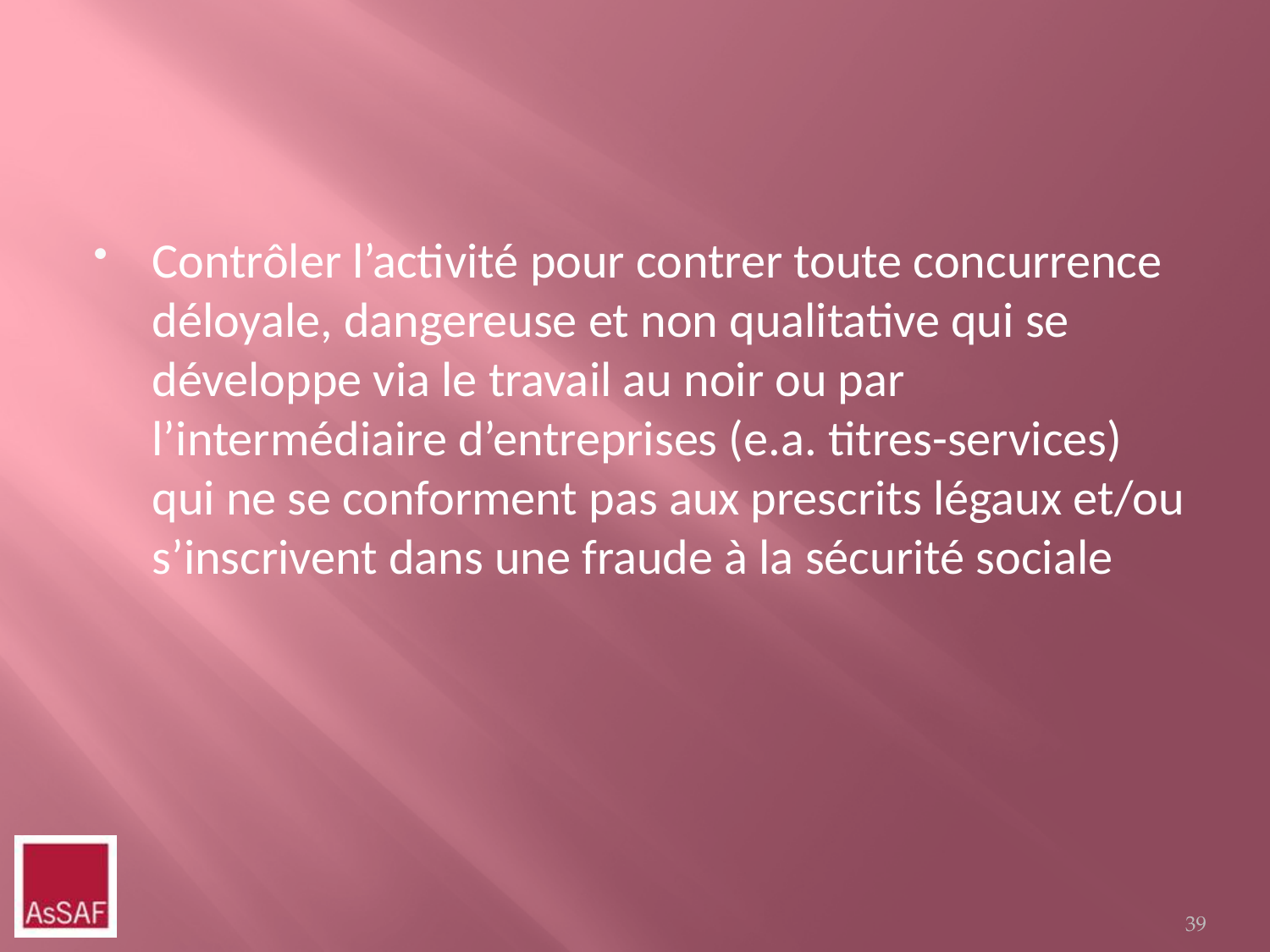

Contrôler l’activité pour contrer toute concurrence déloyale, dangereuse et non qualitative qui se développe via le travail au noir ou par l’intermédiaire d’entreprises (e.a. titres-services) qui ne se conforment pas aux prescrits légaux et/ou s’inscrivent dans une fraude à la sécurité sociale
39